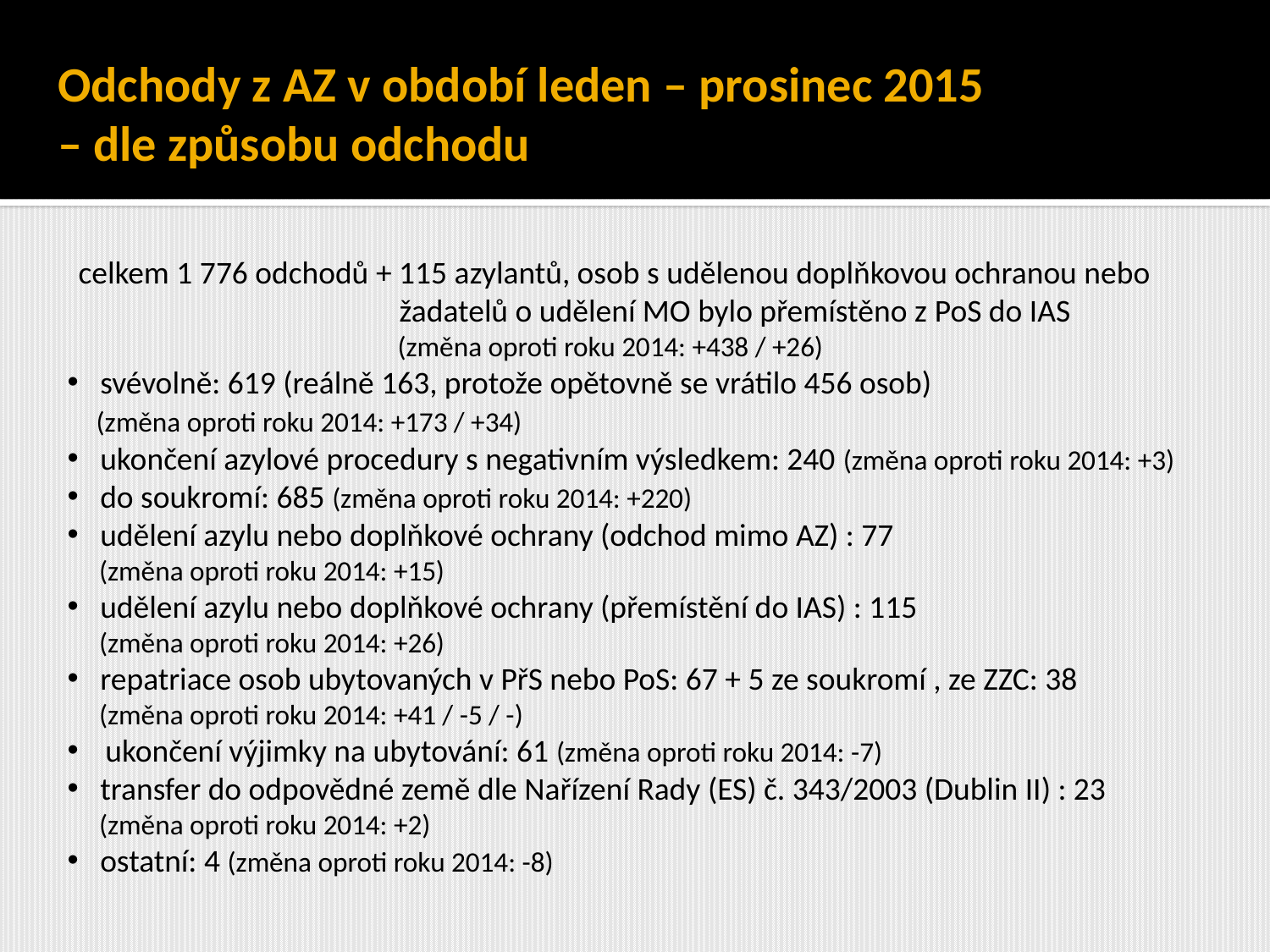

# Odchody z AZ v období leden – prosinec 2015 – dle způsobu odchodu
celkem 1 776 odchodů + 115 azylantů, osob s udělenou doplňkovou ochranou nebo    		      žadatelů o udělení MO bylo přemístěno z PoS do IAS
                                                    (změna oproti roku 2014: +438 / +26)
   svévolně: 619 (reálně 163, protože opětovně se vrátilo 456 osob)
    (změna oproti roku 2014: +173 / +34)
   ukončení azylové procedury s negativním výsledkem: 240 (změna oproti roku 2014: +3)
   do soukromí: 685 (změna oproti roku 2014: +220)
   udělení azylu nebo doplňkové ochrany (odchod mimo AZ) : 77
     (změna oproti roku 2014: +15)
   udělení azylu nebo doplňkové ochrany (přemístění do IAS) : 115
     (změna oproti roku 2014: +26)
   repatriace osob ubytovaných v PřS nebo PoS: 67 + 5 ze soukromí , ze ZZC: 38
     (změna oproti roku 2014: +41 / -5 / -)
   ukončení výjimky na ubytování: 61 (změna oproti roku 2014: -7)
   transfer do odpovědné země dle Nařízení Rady (ES) č. 343/2003 (Dublin II) : 23
     (změna oproti roku 2014: +2)
   ostatní: 4 (změna oproti roku 2014: -8)